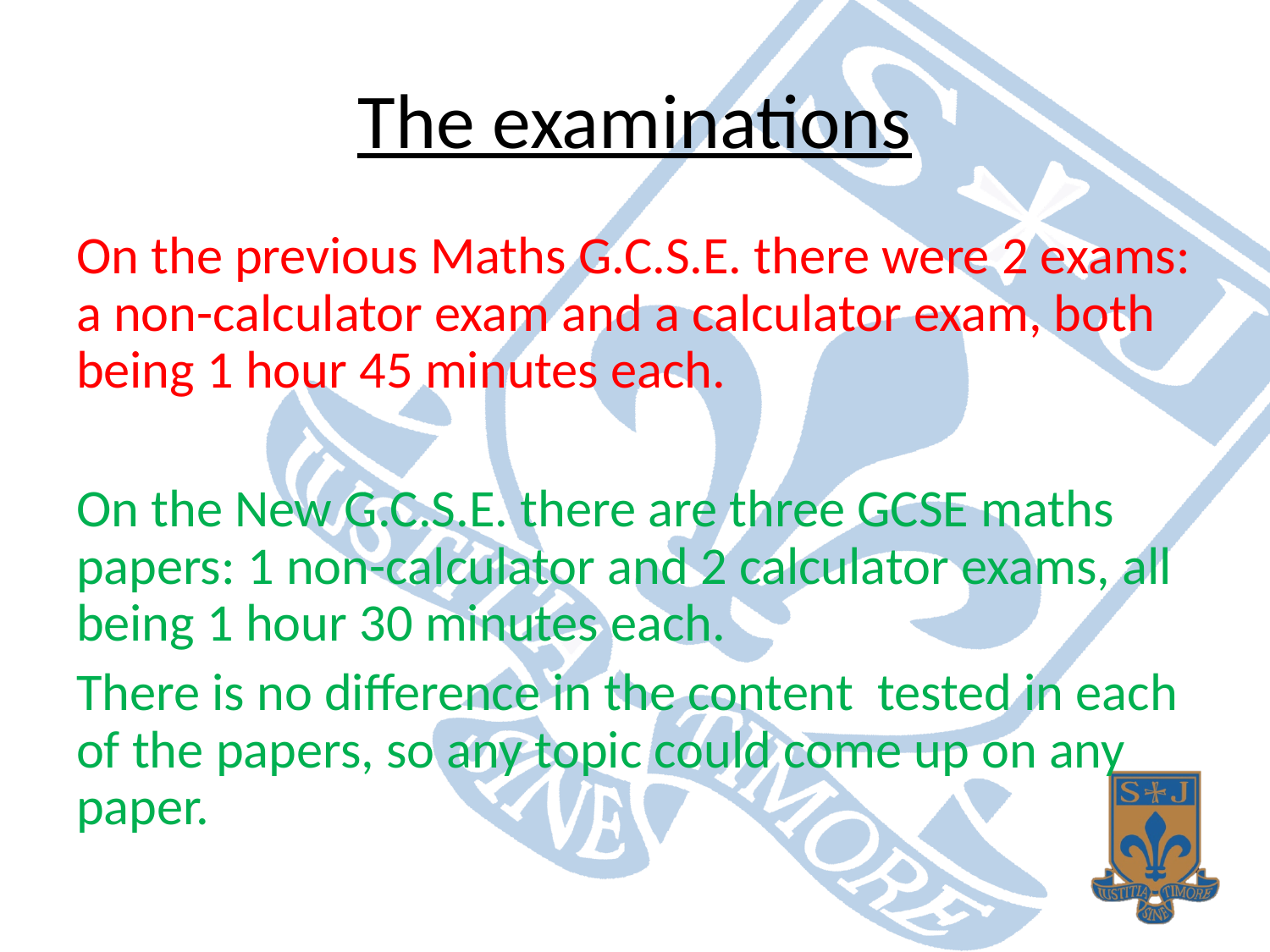

# The examinations
On the previous Maths G.C.S.E. there were 2 exams: a non-calculator exam and a calculator exam, both being 1 hour 45 minutes each.

On the New G.C.S.E. there are three GCSE maths papers: 1 non-calculator and 2 calculator exams, all being 1 hour 30 minutes each.
There is no difference in the content  tested in each of the papers, so any topic could come up on any paper.